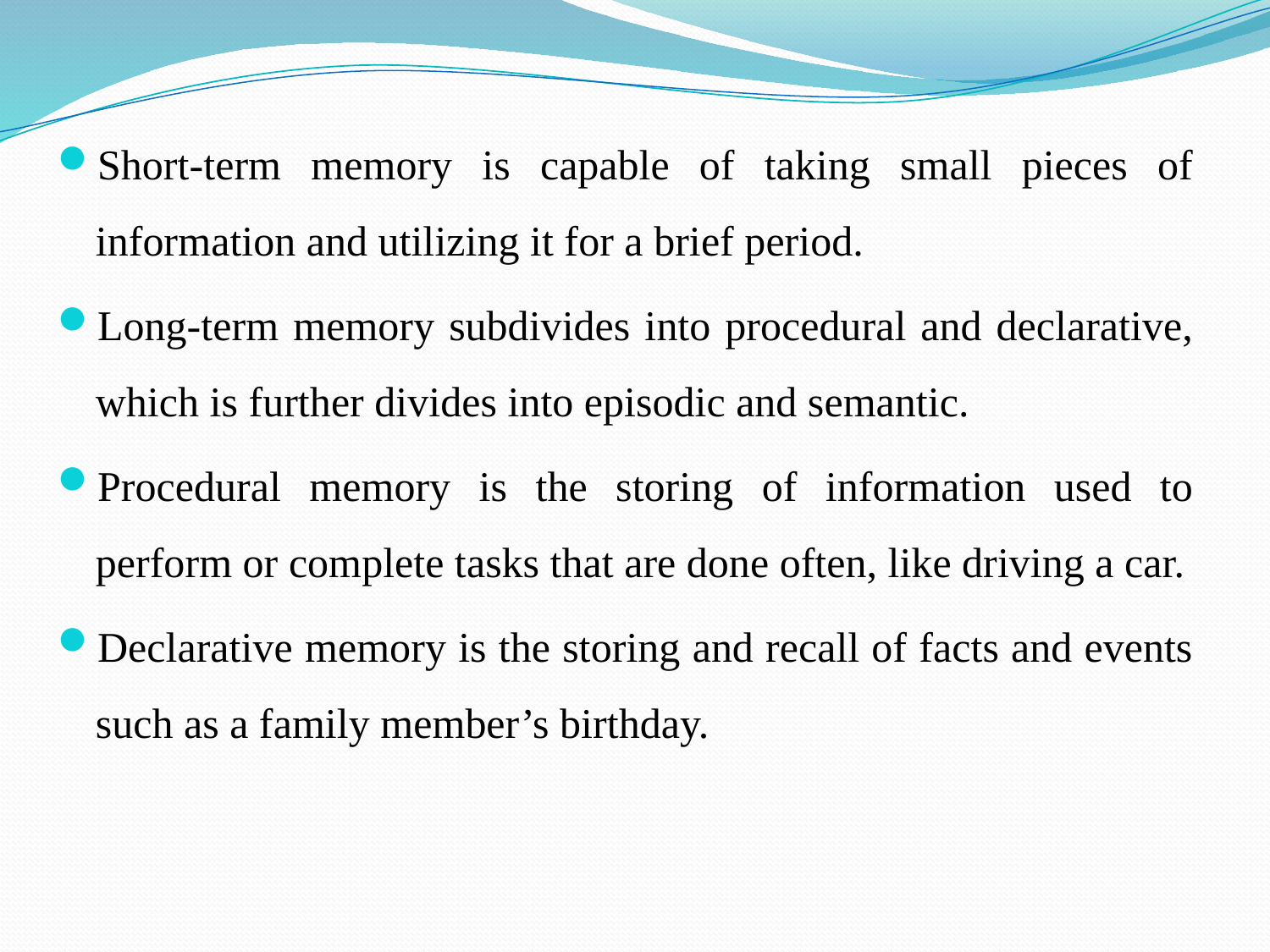

Short-term memory is capable of taking small pieces of information and utilizing it for a brief period.
Long-term memory subdivides into procedural and declarative, which is further divides into episodic and semantic.
Procedural memory is the storing of information used to perform or complete tasks that are done often, like driving a car.
Declarative memory is the storing and recall of facts and events such as a family member’s birthday.